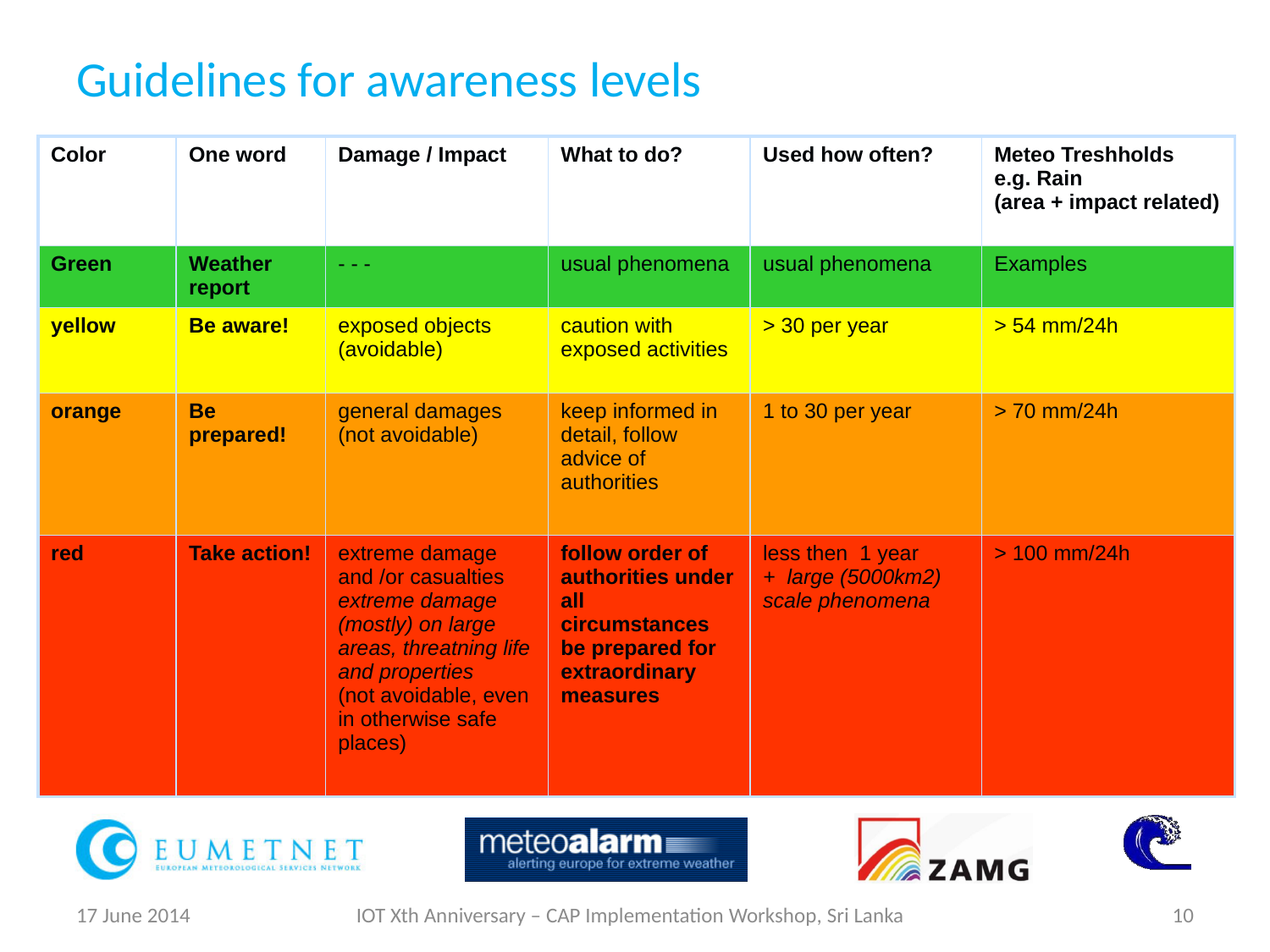

# Guidelines for awareness levels
| Color | One word | Damage / Impact | What to do? | Used how often? | Meteo Treshholds e.g. Rain (area + impact related) |
| --- | --- | --- | --- | --- | --- |
| Green | Weather report | - - - | usual phenomena | usual phenomena | Examples |
| yellow | Be aware! | exposed objects (avoidable) | caution with exposed activities | > 30 per year | > 54 mm/24h |
| orange | Be prepared! | general damages (not avoidable) | keep informed in detail, follow advice of authorities | 1 to 30 per year | > 70 mm/24h |
| red | Take action! | extreme damage and /or casualties extreme damage (mostly) on large areas, threatning life and properties (not avoidable, even in otherwise safe places) | follow order of authorities under all circumstances be prepared for extraordinary measures | less then 1 year + large (5000km2) scale phenomena | > 100 mm/24h |
17 June 2014
IOT Xth Anniversary – CAP Implementation Workshop, Sri Lanka
10